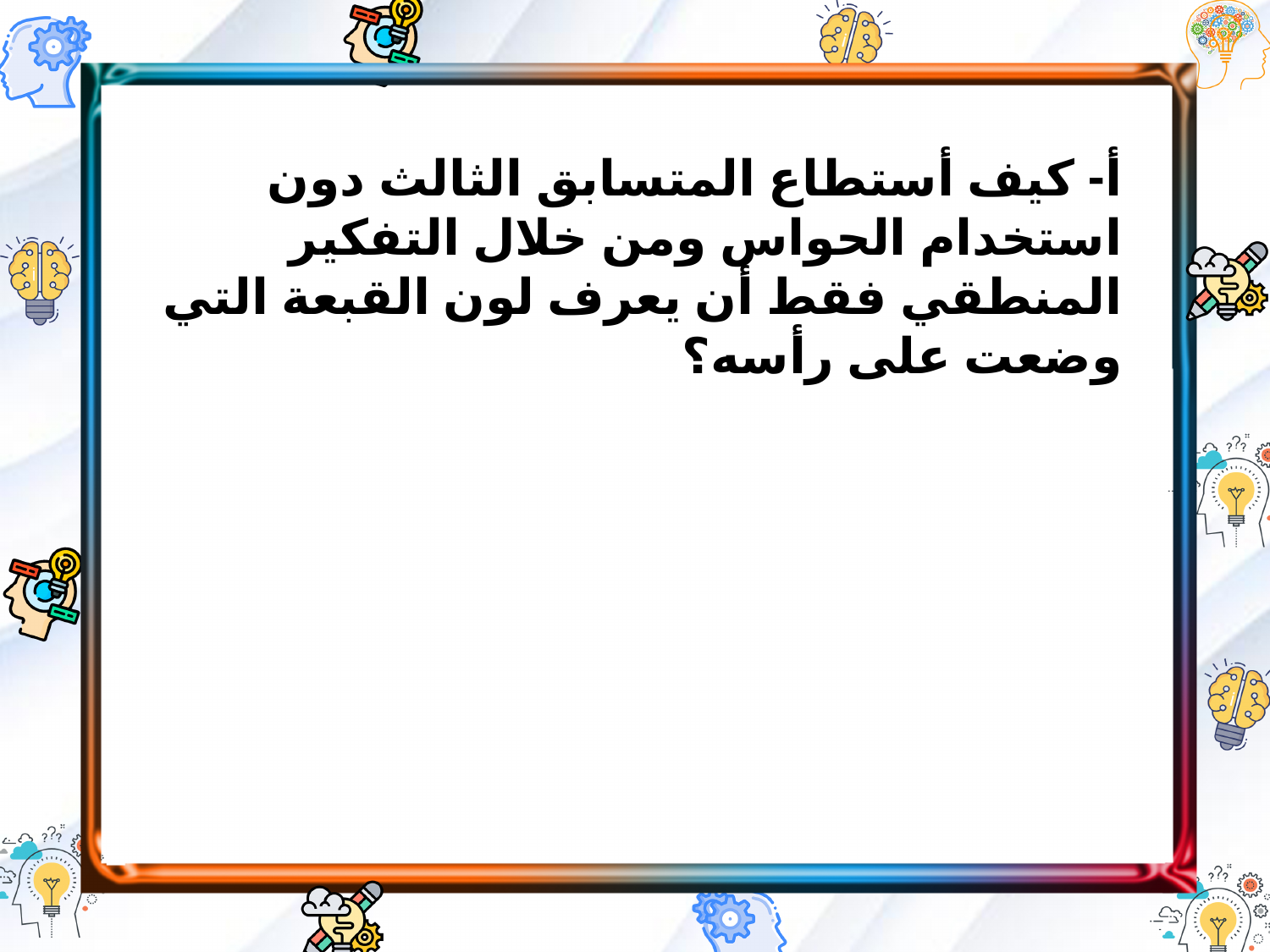

أ- كيف أستطاع المتسابق الثالث دون استخدام الحواس ومن خلال التفكير المنطقي فقط أن يعرف لون القبعة التي وضعت على رأسه؟